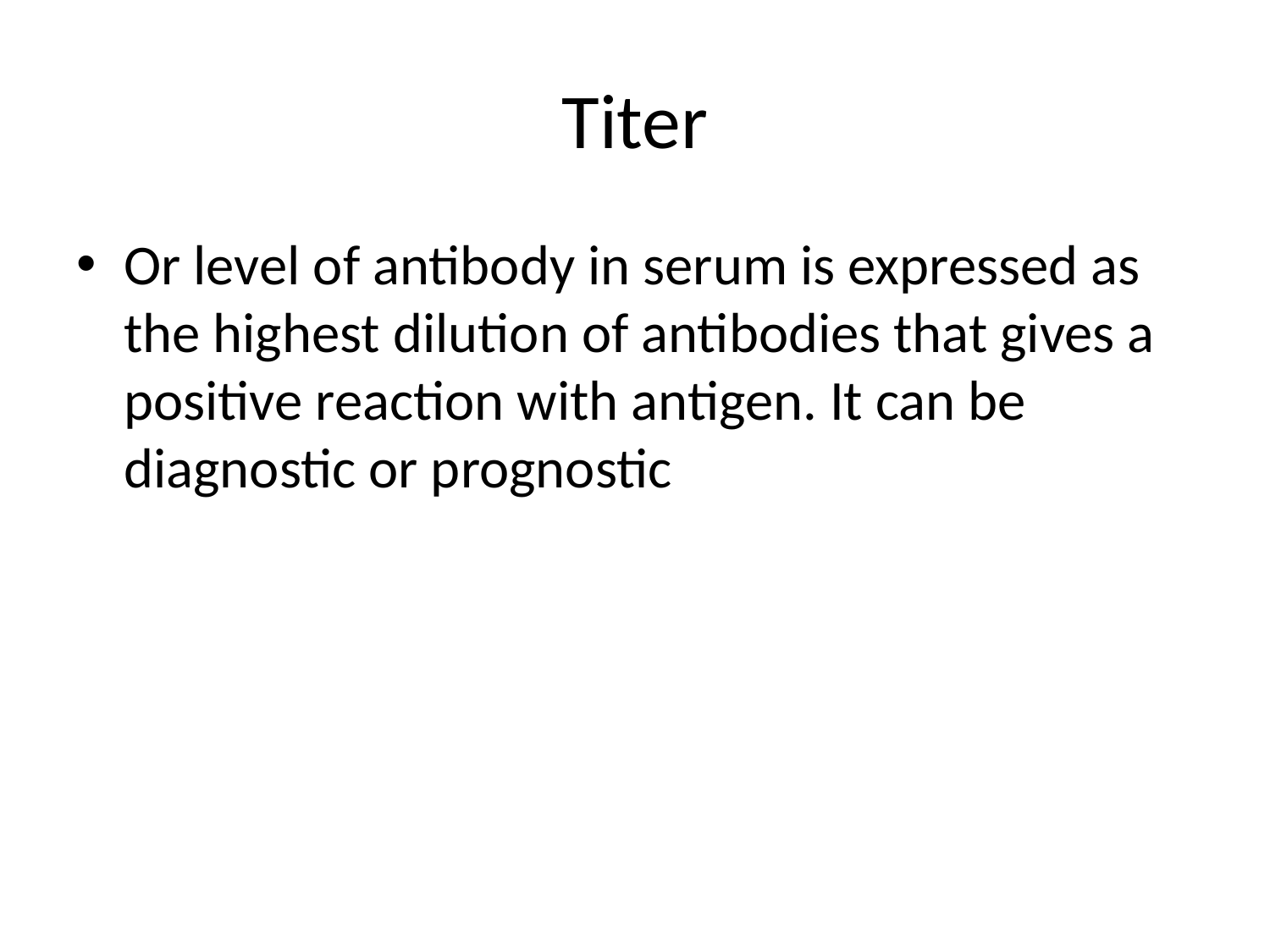

# Titer
Or level of antibody in serum is expressed as the highest dilution of antibodies that gives a positive reaction with antigen. It can be diagnostic or prognostic